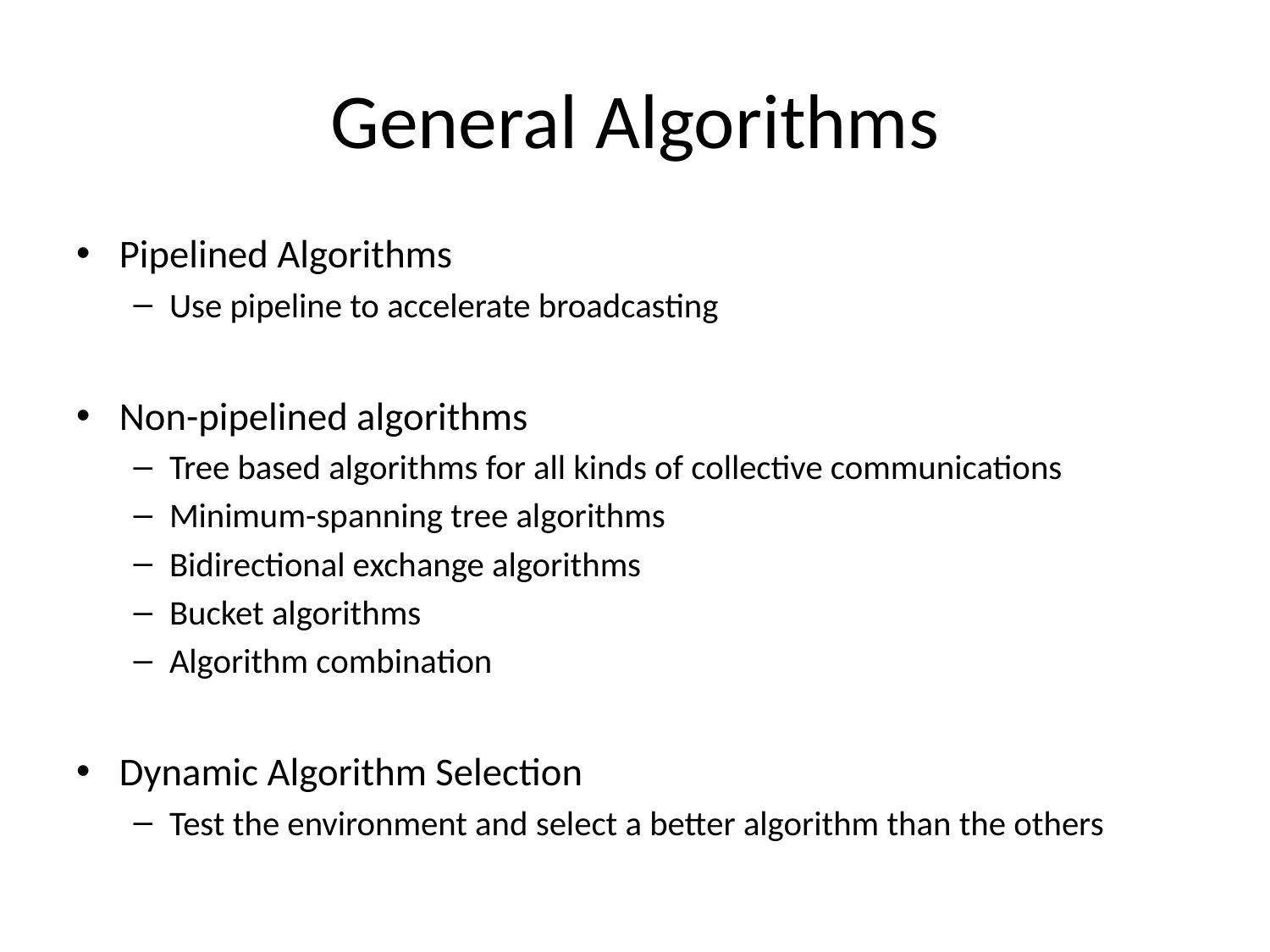

# General Algorithms
Pipelined Algorithms
Use pipeline to accelerate broadcasting

Non-pipelined algorithms
Tree based algorithms for all kinds of collective communications
Minimum-spanning tree algorithms
Bidirectional exchange algorithms
Bucket algorithms
Algorithm combination

Dynamic Algorithm Selection
Test the environment and select a better algorithm than the others